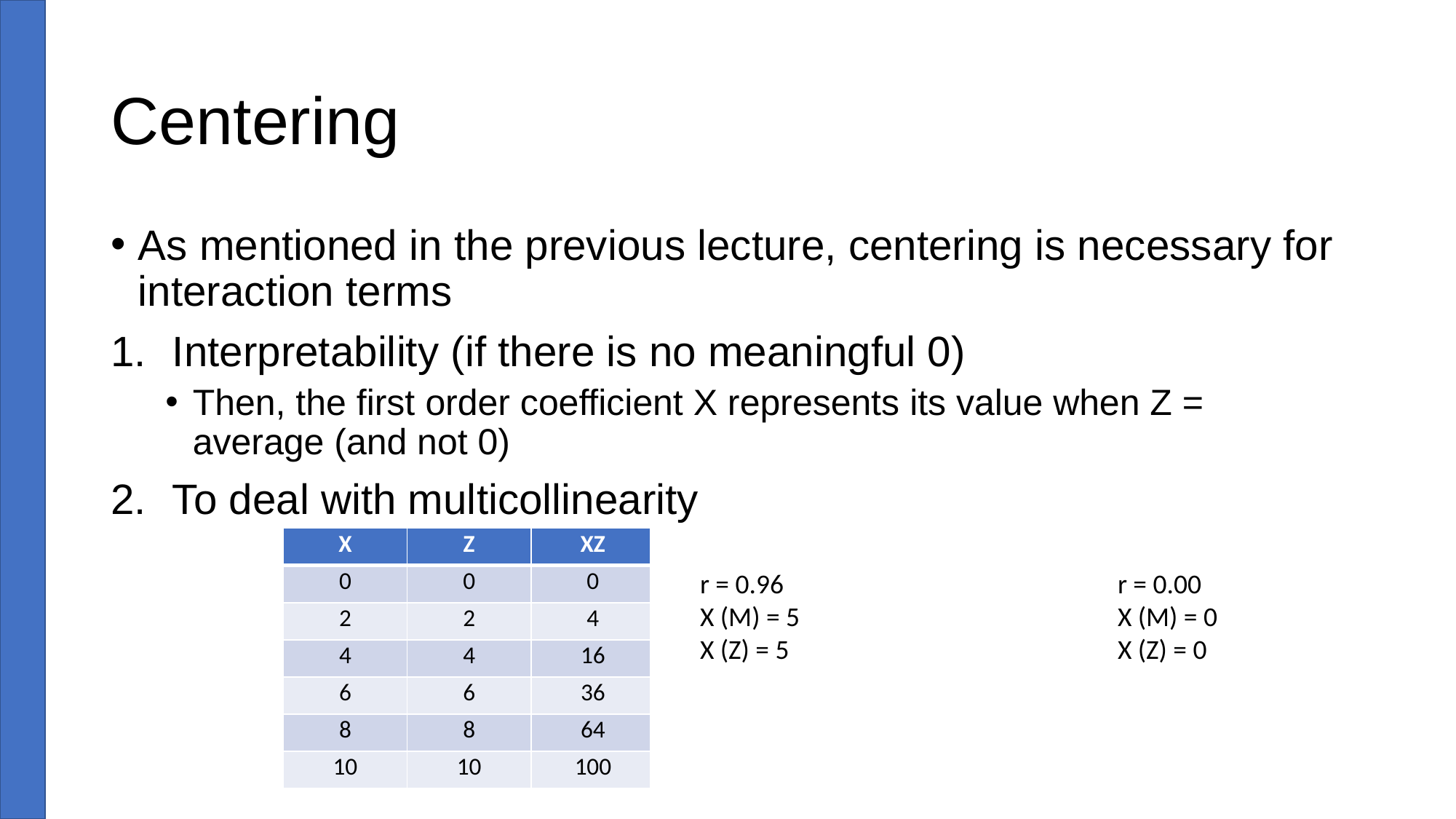

# Centering
As mentioned in the previous lecture, centering is necessary for interaction terms
Interpretability (if there is no meaningful 0)
Then, the first order coefficient X represents its value when Z = average (and not 0)
To deal with multicollinearity
| X | Z | XZ | X\_c | Z\_c | XZ |
| --- | --- | --- | --- | --- | --- |
| 0 | 0 | 0 | -5 | -5 | 25 |
| 2 | 2 | 4 | -3 | -3 | 9 |
| 4 | 4 | 16 | -1 | -1 | 1 |
| 6 | 6 | 36 | 1 | 1 | 1 |
| 8 | 8 | 64 | 3 | 3 | 9 |
| 10 | 10 | 100 | 5 | 5 | 25 |

r = 0.96
X (M) = 5
X (Z) = 5
r = 0.00
X (M) = 0
X (Z) = 0